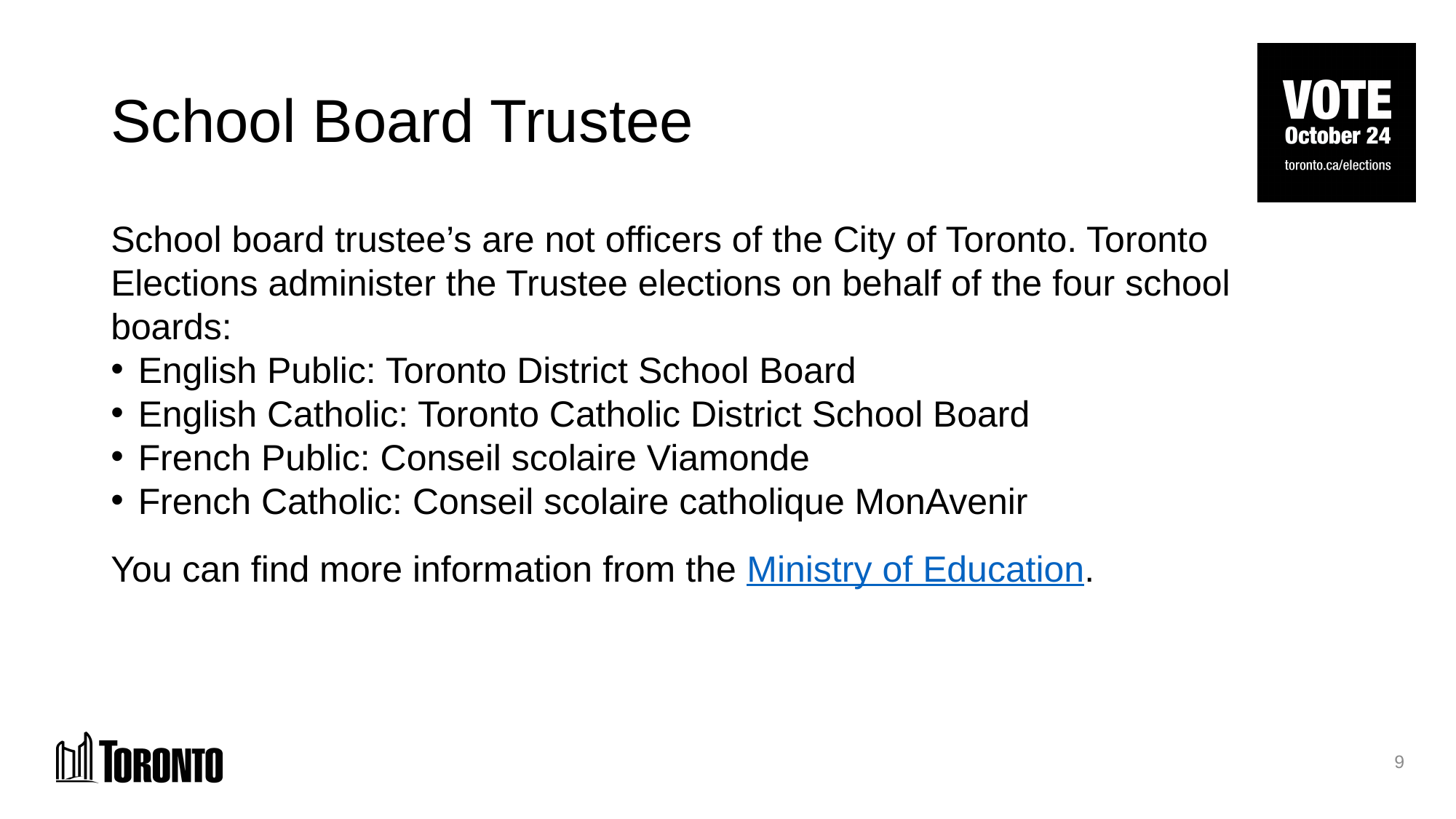

# School Board Trustee
School board trustee’s are not officers of the City of Toronto. Toronto Elections administer the Trustee elections on behalf of the four school boards:
English Public: Toronto District School Board
English Catholic: Toronto Catholic District School Board
French Public: Conseil scolaire Viamonde
French Catholic: Conseil scolaire catholique MonAvenir
You can find more information from the Ministry of Education.
9